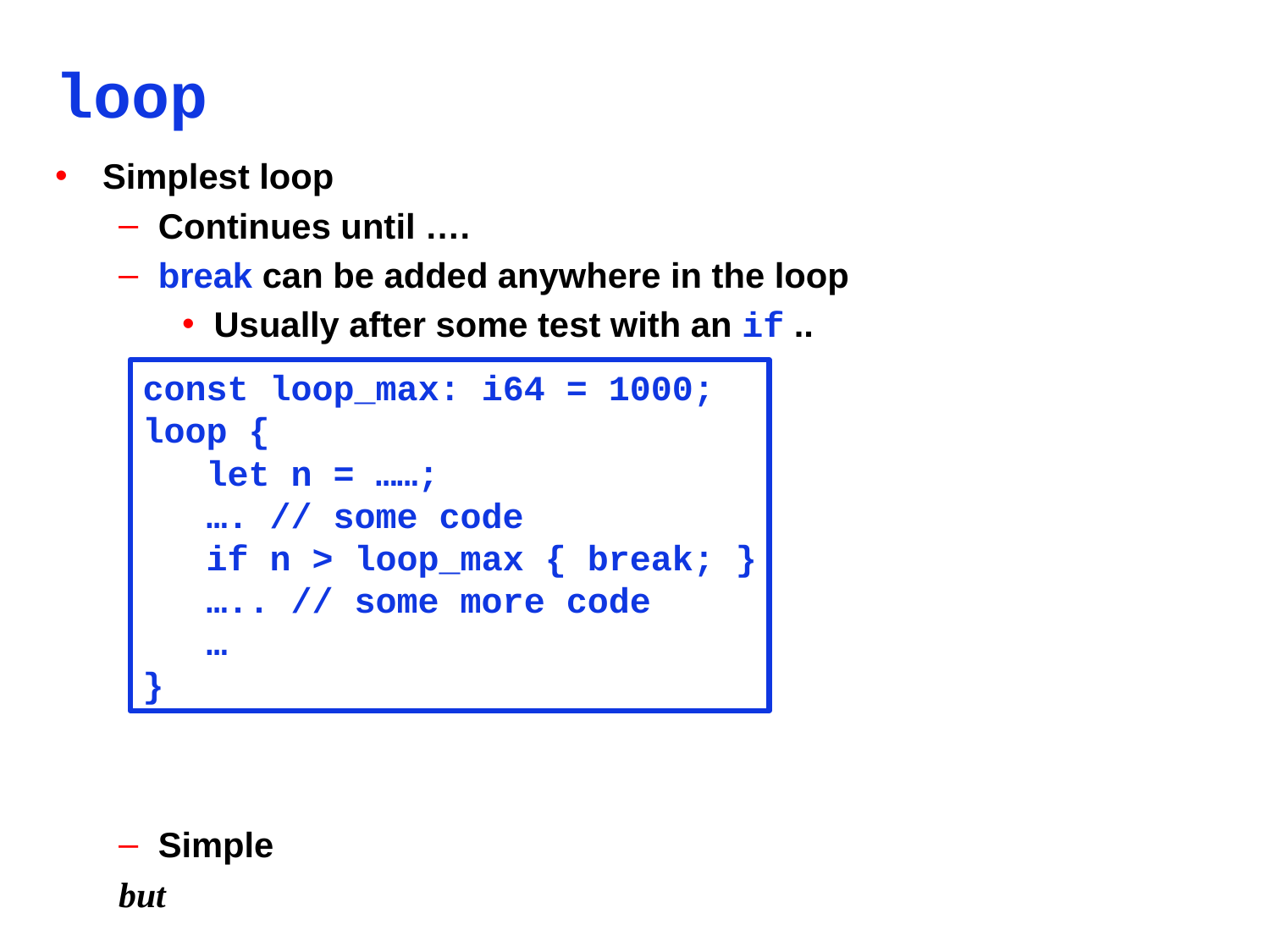

# loop
Simplest loop
Continues until ….
break can be added anywhere in the loop
Usually after some test with an if ..

Simple
but

const loop_max: i64 = 1000;
loop {
   let n = ……;
   …. // some code
   if n > loop_max { break; }
   ….. // some more code
   …
}